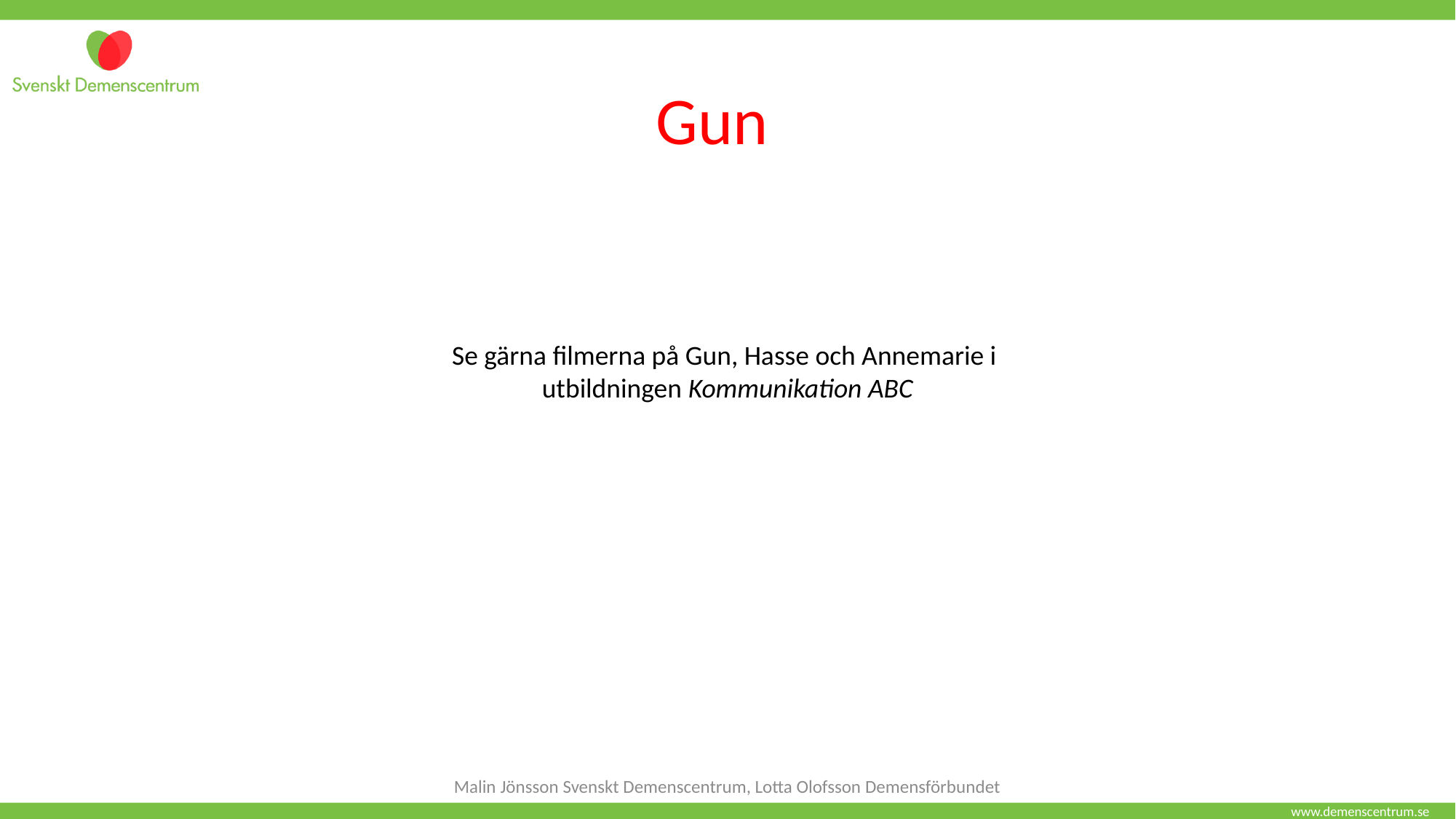

# Gun
Se gärna filmerna på Gun, Hasse och Annemarie i
utbildningen Kommunikation ABC

Malin Jönsson Svenskt Demenscentrum, Lotta Olofsson Demensförbundet